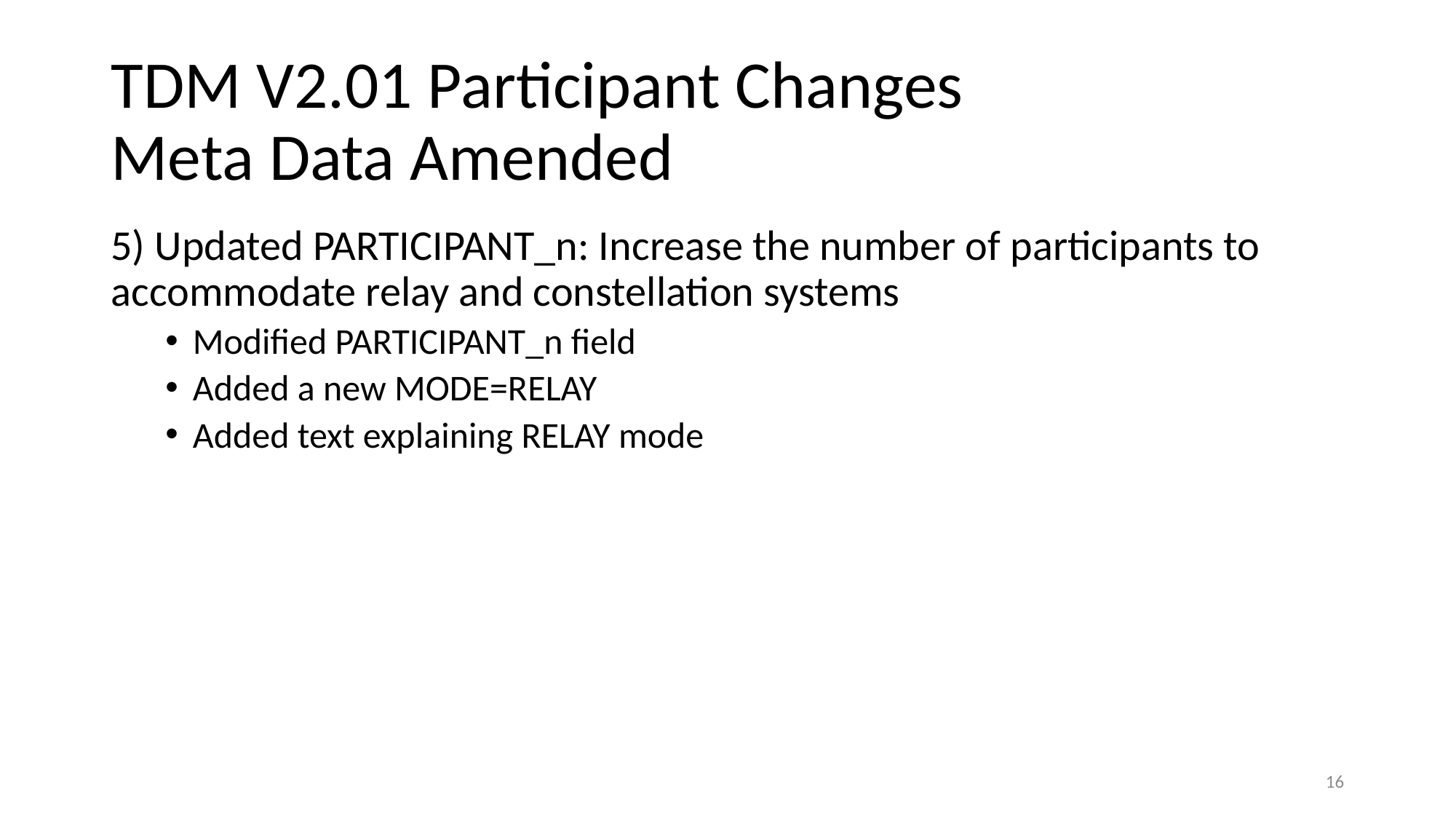

# TDM V2.01 Participant Changes Meta Data Amended
5) Updated PARTICIPANT_n: Increase the number of participants to accommodate relay and constellation systems
Modified PARTICIPANT_n field
Added a new MODE=RELAY
Added text explaining RELAY mode
16